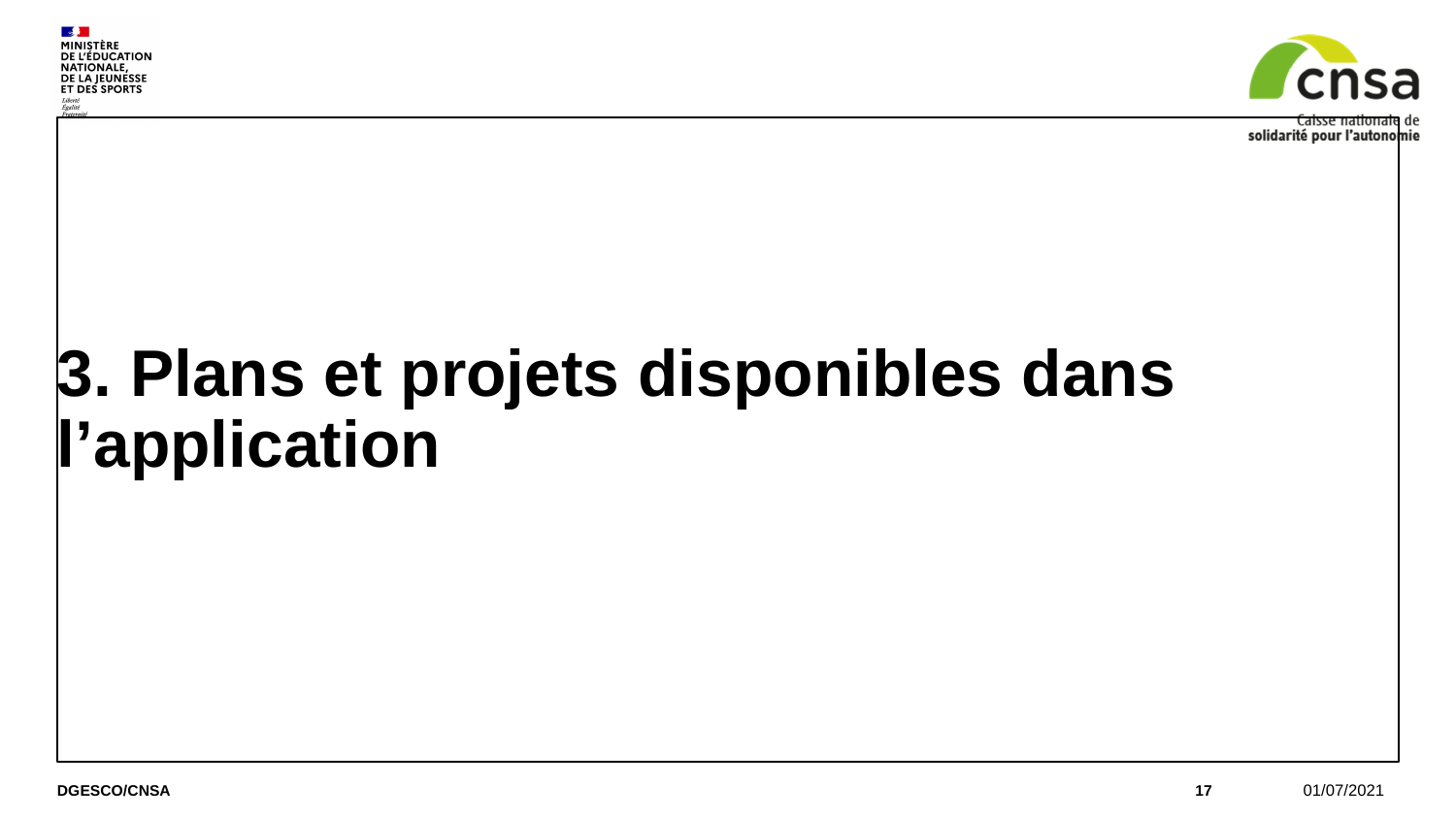

# 3. Plans et projets disponibles dans l’application
DGESCO/CNSA
17
01/07/2021